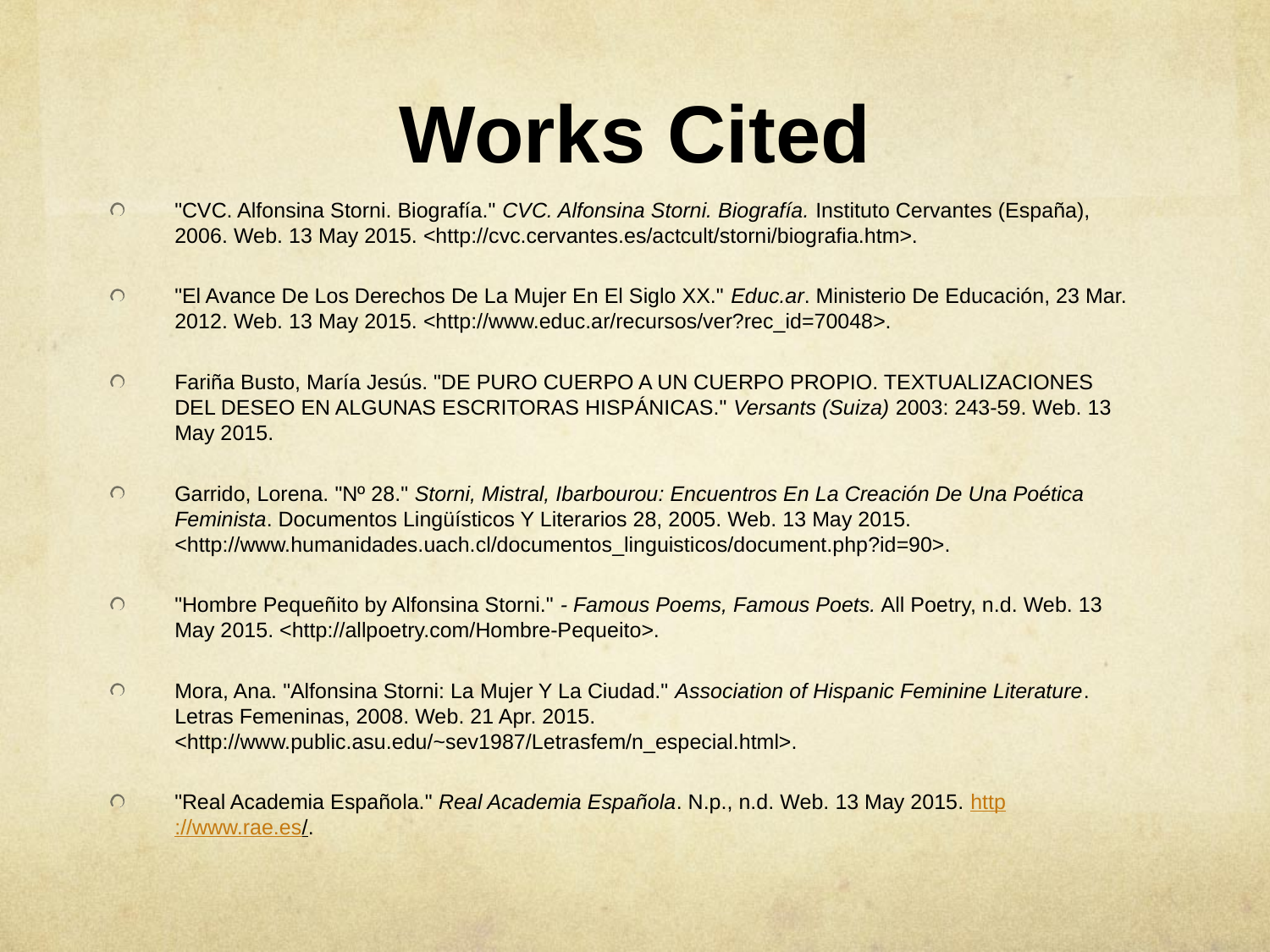

# Works Cited
"CVC. Alfonsina Storni. Biografía." CVC. Alfonsina Storni. Biografía. Instituto Cervantes (España), 2006. Web. 13 May 2015. <http://cvc.cervantes.es/actcult/storni/biografia.htm>.
"El Avance De Los Derechos De La Mujer En El Siglo XX." Educ.ar. Ministerio De Educación, 23 Mar. 2012. Web. 13 May 2015. <http://www.educ.ar/recursos/ver?rec_id=70048>.
Fariña Busto, María Jesús. "DE PURO CUERPO A UN CUERPO PROPIO. TEXTUALIZACIONES DEL DESEO EN ALGUNAS ESCRITORAS HISPÁNICAS." Versants (Suiza) 2003: 243-59. Web. 13 May 2015.
Garrido, Lorena. "Nº 28." Storni, Mistral, Ibarbourou: Encuentros En La Creación De Una Poética Feminista. Documentos Lingüísticos Y Literarios 28, 2005. Web. 13 May 2015. <http://www.humanidades.uach.cl/documentos_linguisticos/document.php?id=90>.
"Hombre Pequeñito by Alfonsina Storni." - Famous Poems, Famous Poets. All Poetry, n.d. Web. 13 May 2015. <http://allpoetry.com/Hombre-Pequeito>.
Mora, Ana. "Alfonsina Storni: La Mujer Y La Ciudad." Association of Hispanic Feminine Literature. Letras Femeninas, 2008. Web. 21 Apr. 2015. <http://www.public.asu.edu/~sev1987/Letrasfem/n_especial.html>.
"Real Academia Española." Real Academia Española. N.p., n.d. Web. 13 May 2015. http://www.rae.es/.